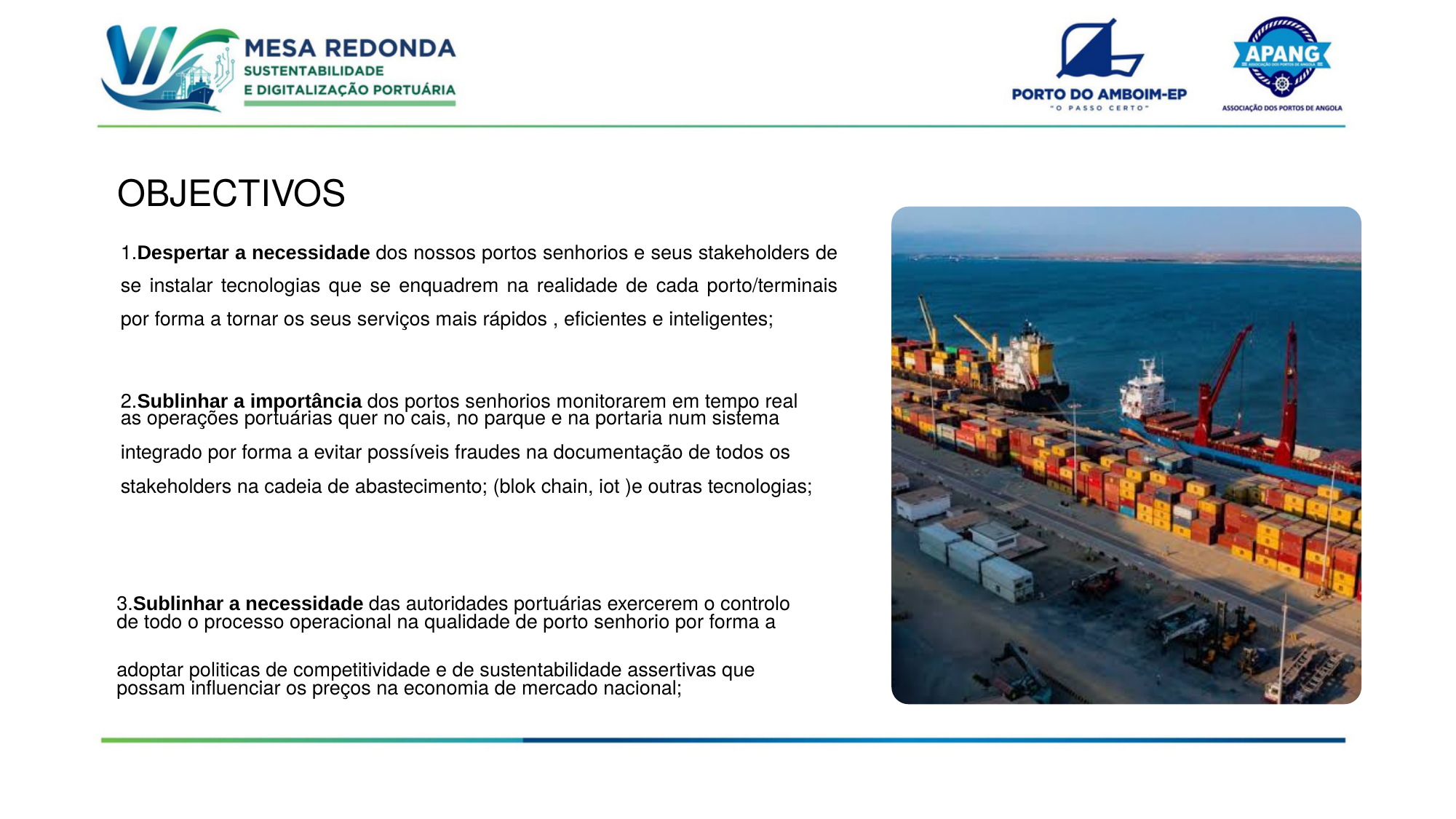

OBJECTIVOS

1.Despertar a necessidade dos nossos portos senhorios e seus stakeholders de se instalar tecnologias que se enquadrem na realidade de cada porto/terminais por forma a tornar os seus serviços mais rápidos , eficientes e inteligentes;

2.Sublinhar a importância dos portos senhorios monitorarem em tempo real
as operações portuárias quer no cais, no parque e na portaria num sistema

integrado por forma a evitar possíveis fraudes na documentação de todos os

stakeholders na cadeia de abastecimento; (blok chain, iot )e outras tecnologias;
3.Sublinhar a necessidade das autoridades portuárias exercerem o controlo
de todo o processo operacional na qualidade de porto senhorio por forma a
adoptar politicas de competitividade e de sustentabilidade assertivas que
possam influenciar os preços na economia de mercado nacional;